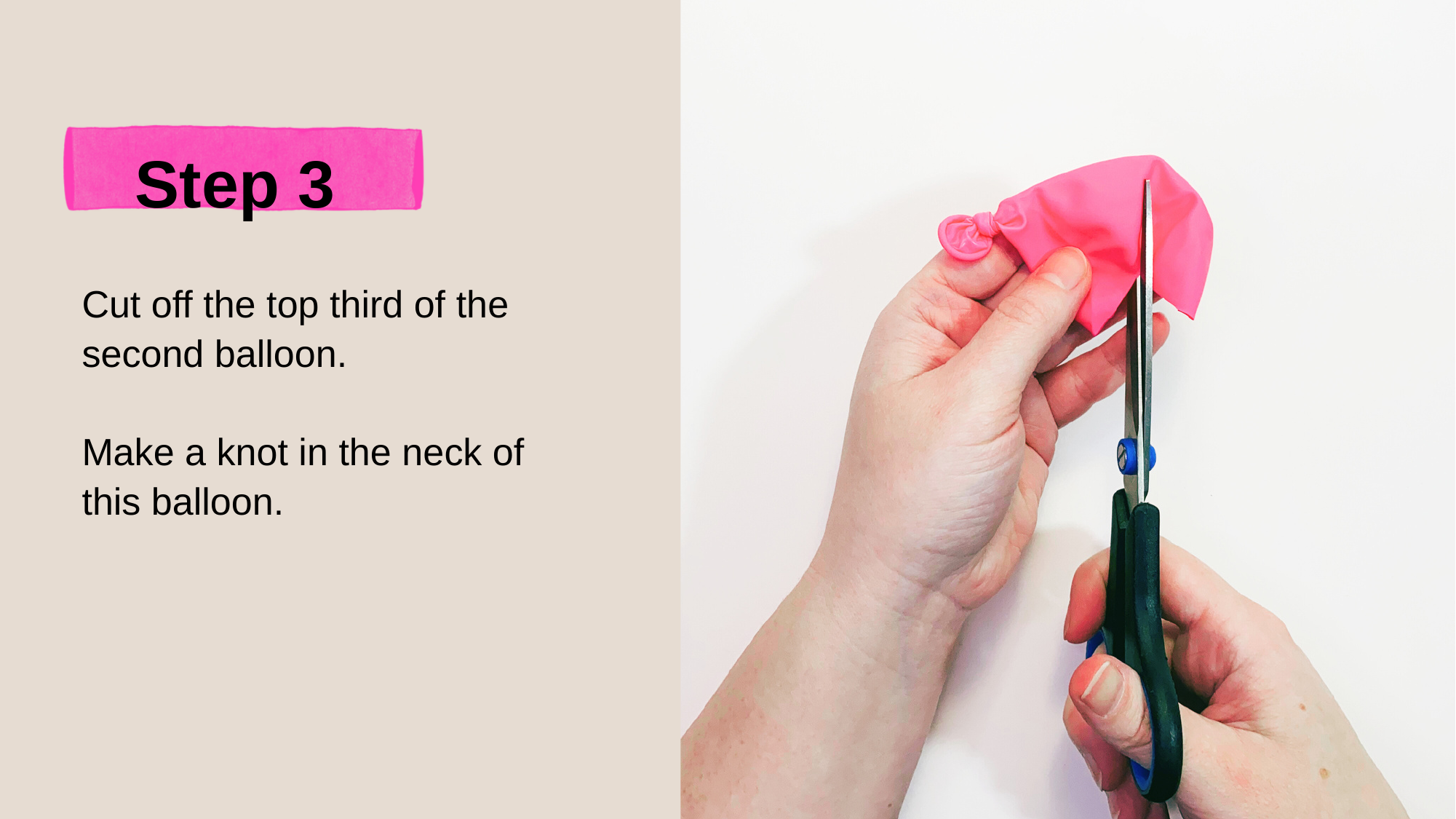

Step 3
Cut off the top third of the second balloon.

Make a knot in the neck of this balloon.